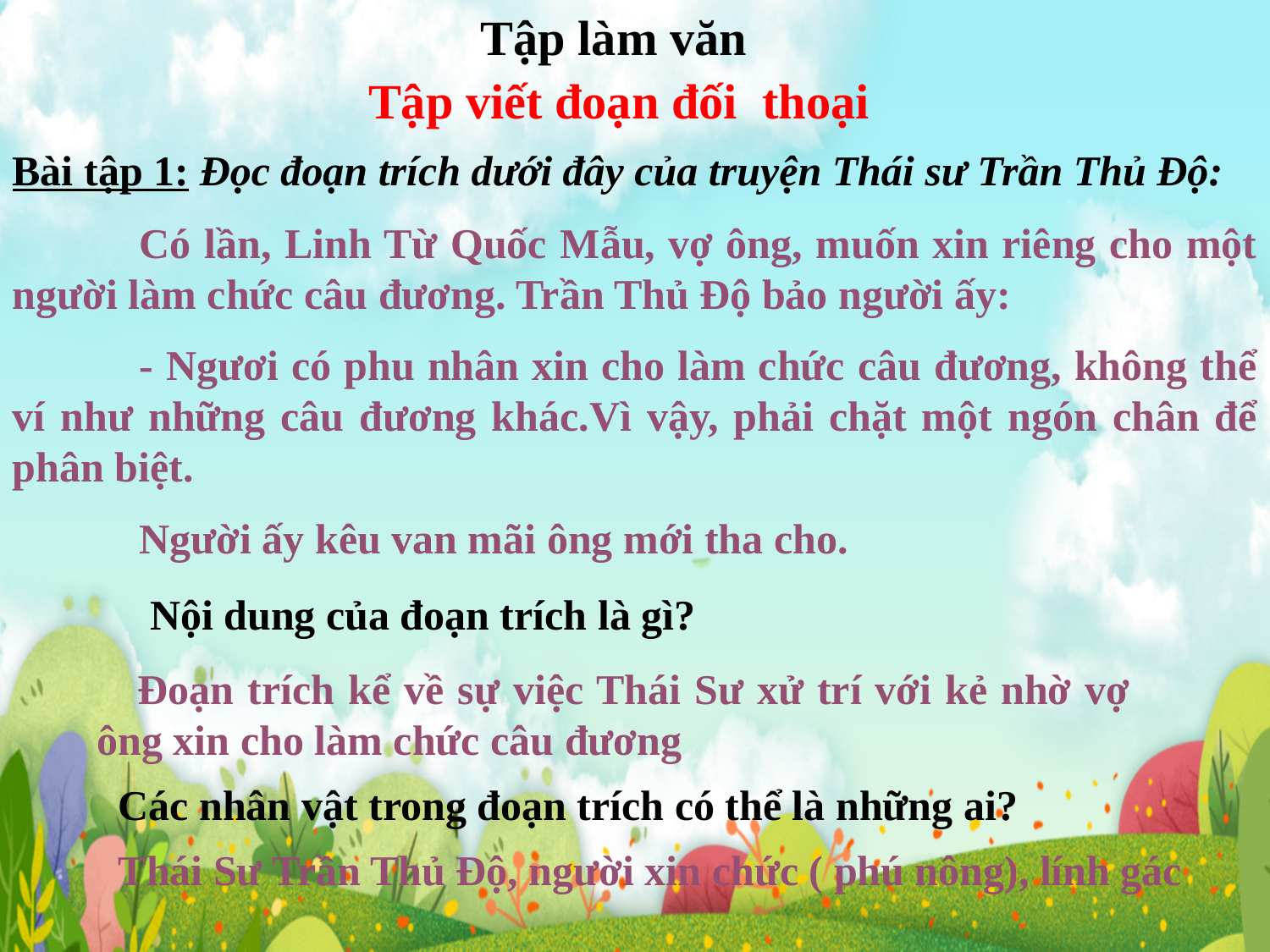

Tập làm văn
Tập viết đoạn đối  thoại
Bài tập 1: Đọc đoạn trích dưới đây của truyện Thái sư Trần Thủ Độ:
	Có lần, Linh Từ Quốc Mẫu, vợ ông, muốn xin riêng cho một người làm chức câu đương. Trần Thủ Độ bảo người ấy:
	- Ngươi có phu nhân xin cho làm chức câu đương, không thể ví như những câu đương khác.Vì vậy, phải chặt một ngón chân để phân biệt.
	Người ấy kêu van mãi ông mới tha cho.

Nội dung của đoạn trích là gì?
   Đoạn trích kể về sự việc Thái Sư xử trí với kẻ nhờ vợ ông xin cho làm chức câu đương
Các nhân vật trong đoạn trích có thể là những ai?
   Thái Sư Trần Thủ Độ, người xin chức ( phú nông), lính gác